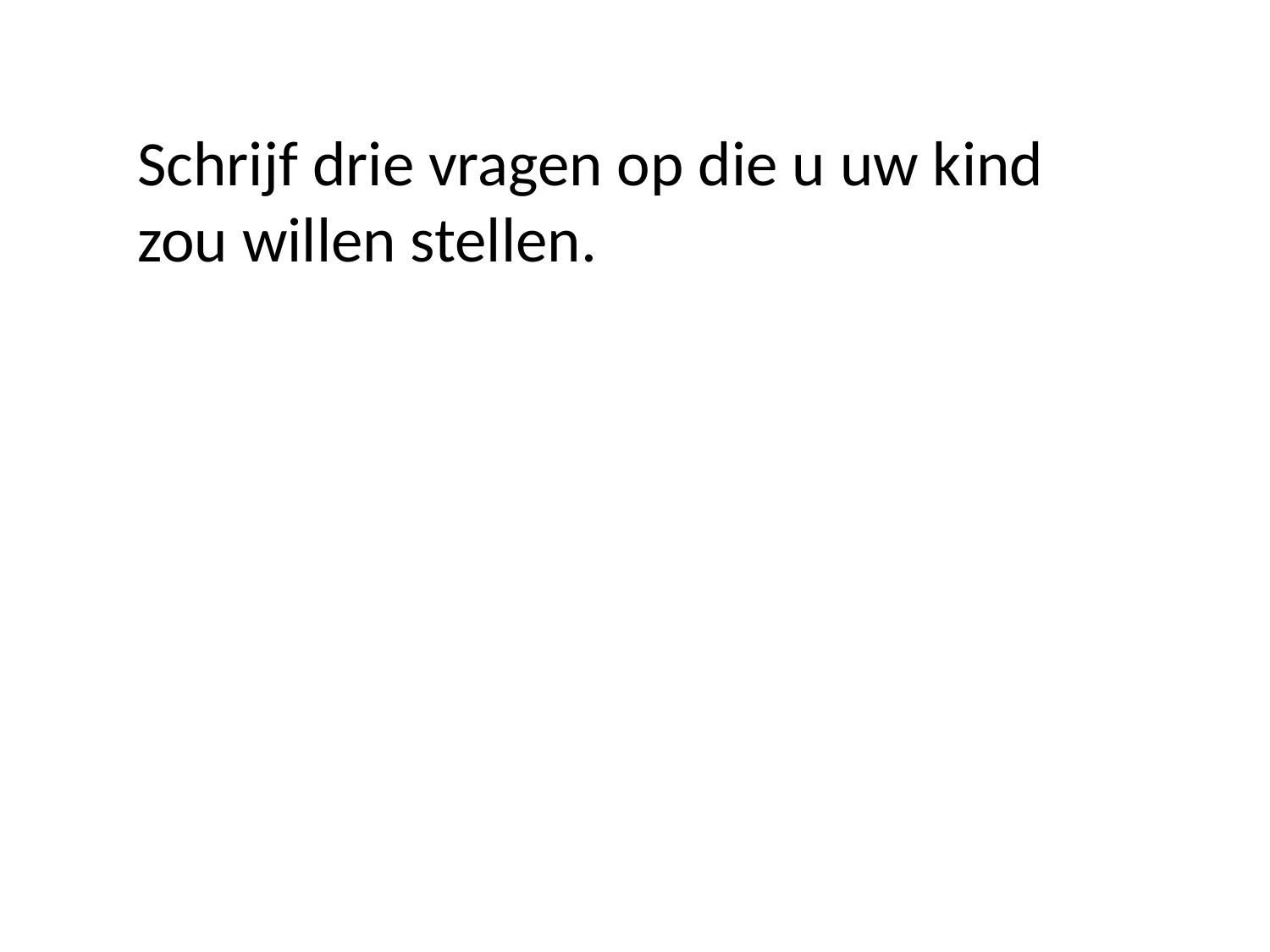

Schrijf drie vragen op die u uw kind zou willen stellen.